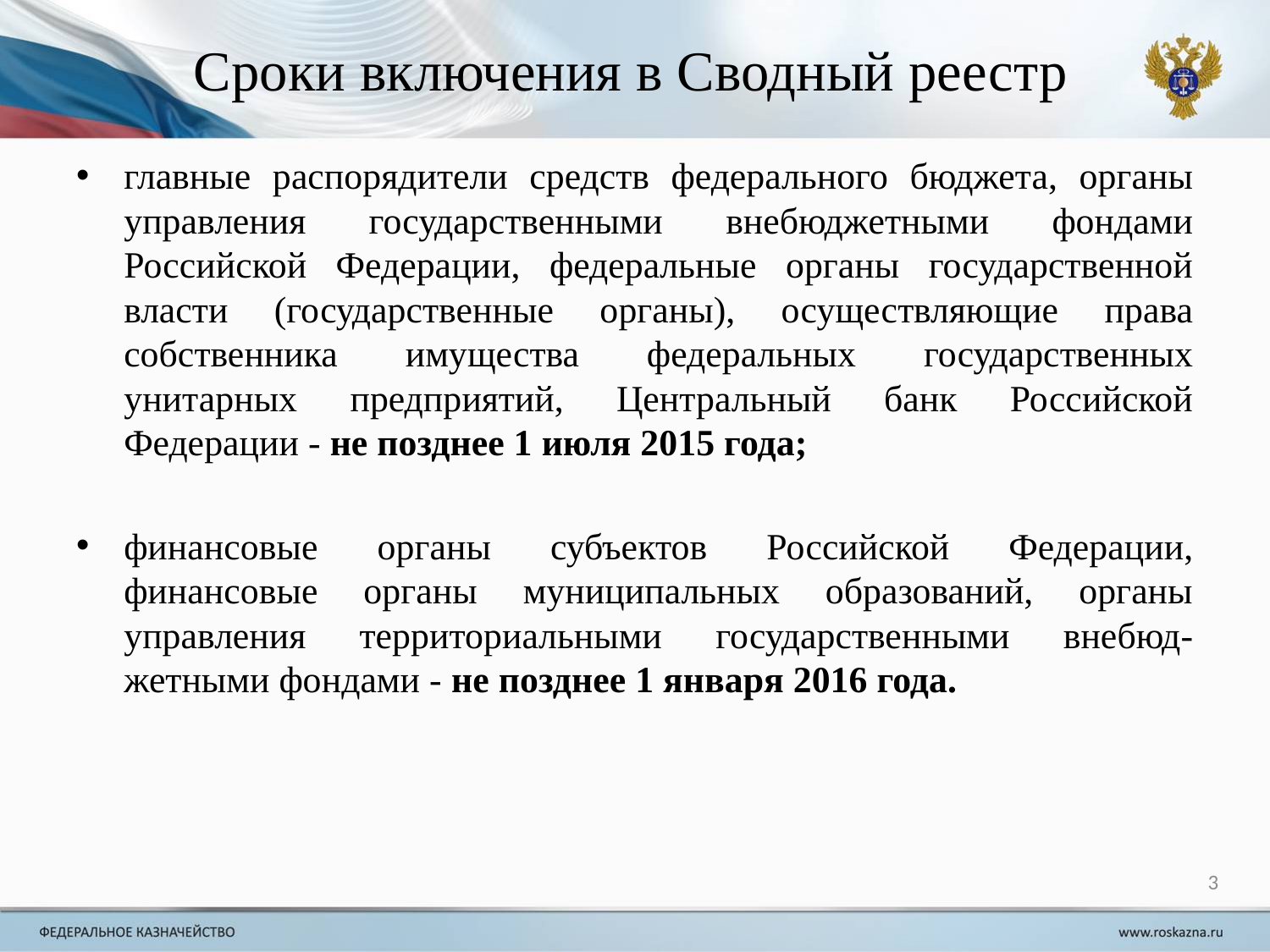

# Сроки включения в Сводный реестр
главные распорядители средств федерального бюджета, органы управления государственными внебюджетными фондами Российской Федерации, федеральные органы государственной власти (государственные органы), осуществляющие права собственника имущества федеральных государственных унитарных предприятий, Центральный банк Российской Федерации - не позднее 1 июля 2015 года;

финансовые органы субъектов Российской Федерации, финансовые органы муниципальных образований, органы управления территориальными государственными внебюд-жетными фондами - не позднее 1 января 2016 года.
3